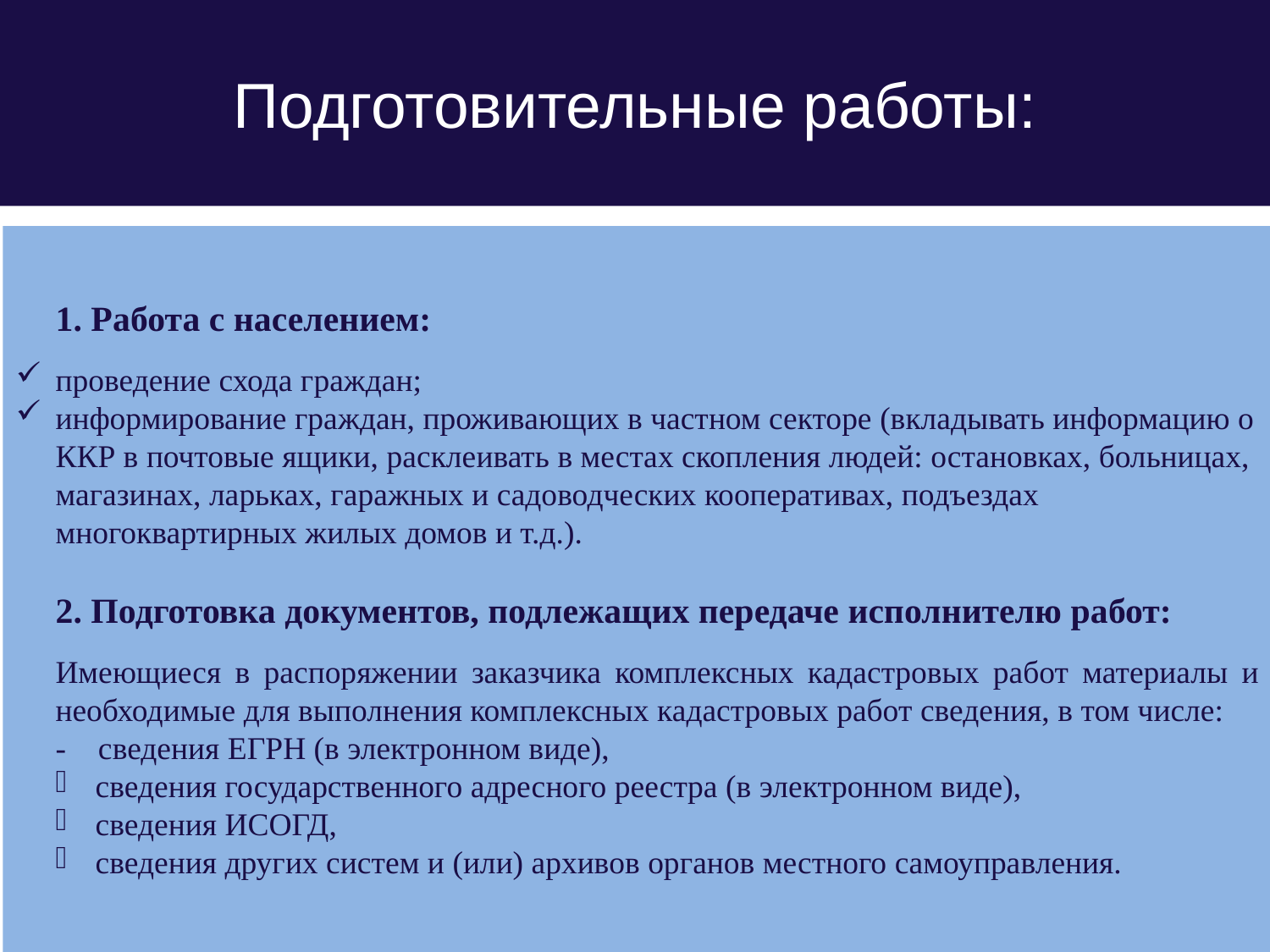

# Подготовительные работы:

1. Работа с населением:
проведение схода граждан;
информирование граждан, проживающих в частном секторе (вкладывать информацию о ККР в почтовые ящики, расклеивать в местах скопления людей: остановках, больницах, магазинах, ларьках, гаражных и садоводческих кооперативах, подъездах многоквартирных жилых домов и т.д.).

2. Подготовка документов, подлежащих передаче исполнителю работ:
Имеющиеся в распоряжении заказчика комплексных кадастровых работ материалы и необходимые для выполнения комплексных кадастровых работ сведения, в том числе:
-    сведения ЕГРН (в электронном виде),
сведения государственного адресного реестра (в электронном виде),
сведения ИСОГД,
сведения других систем и (или) архивов органов местного самоуправления.